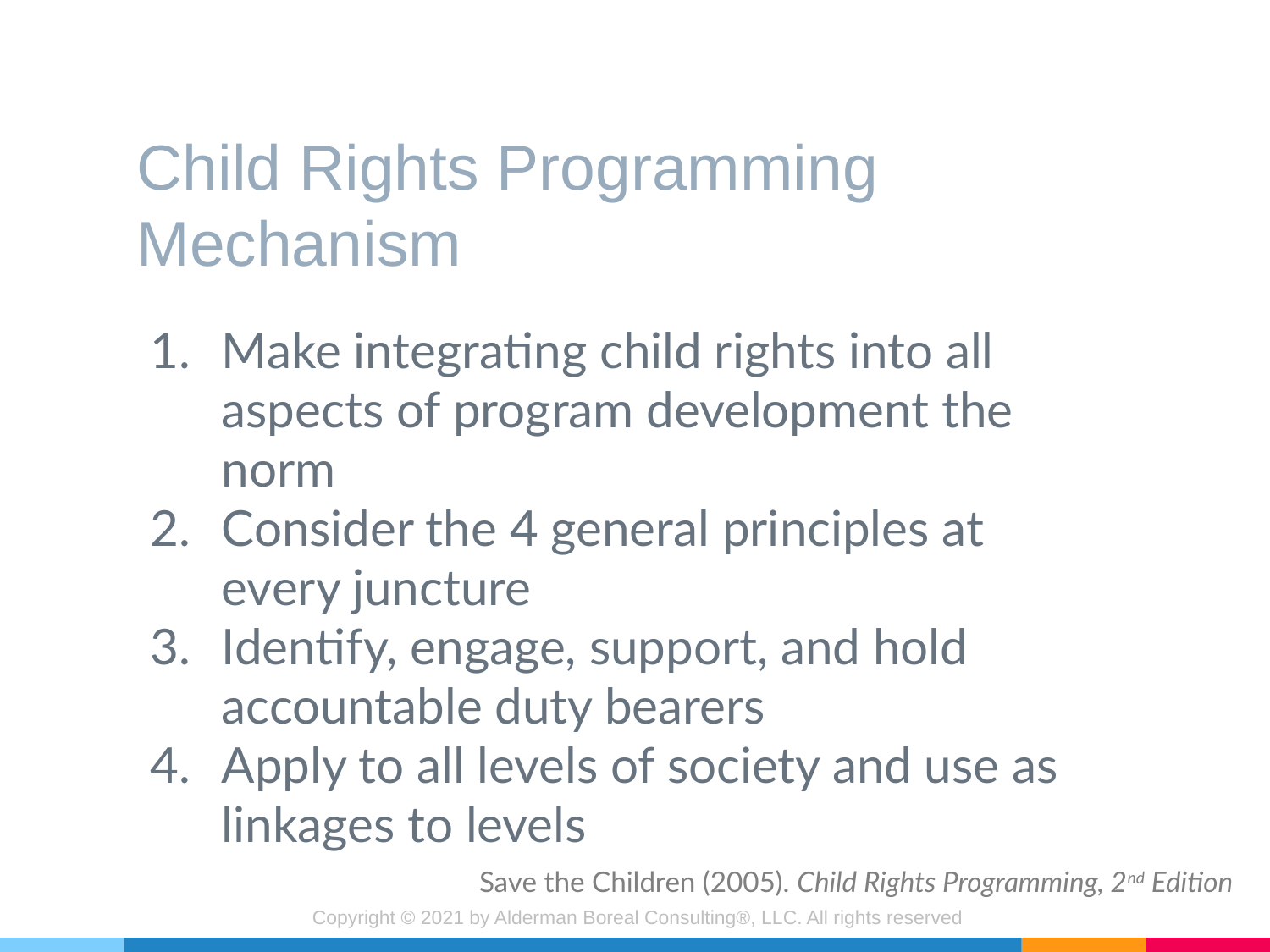

# Child Rights Programming Mechanism
Make integrating child rights into all aspects of program development the norm
Consider the 4 general principles at every juncture
Identify, engage, support, and hold accountable duty bearers
Apply to all levels of society and use as linkages to levels

Save the Children (2005). Child Rights Programming, 2nd Edition
Copyright © 2021 by Alderman Boreal Consulting®, LLC. All rights reserved